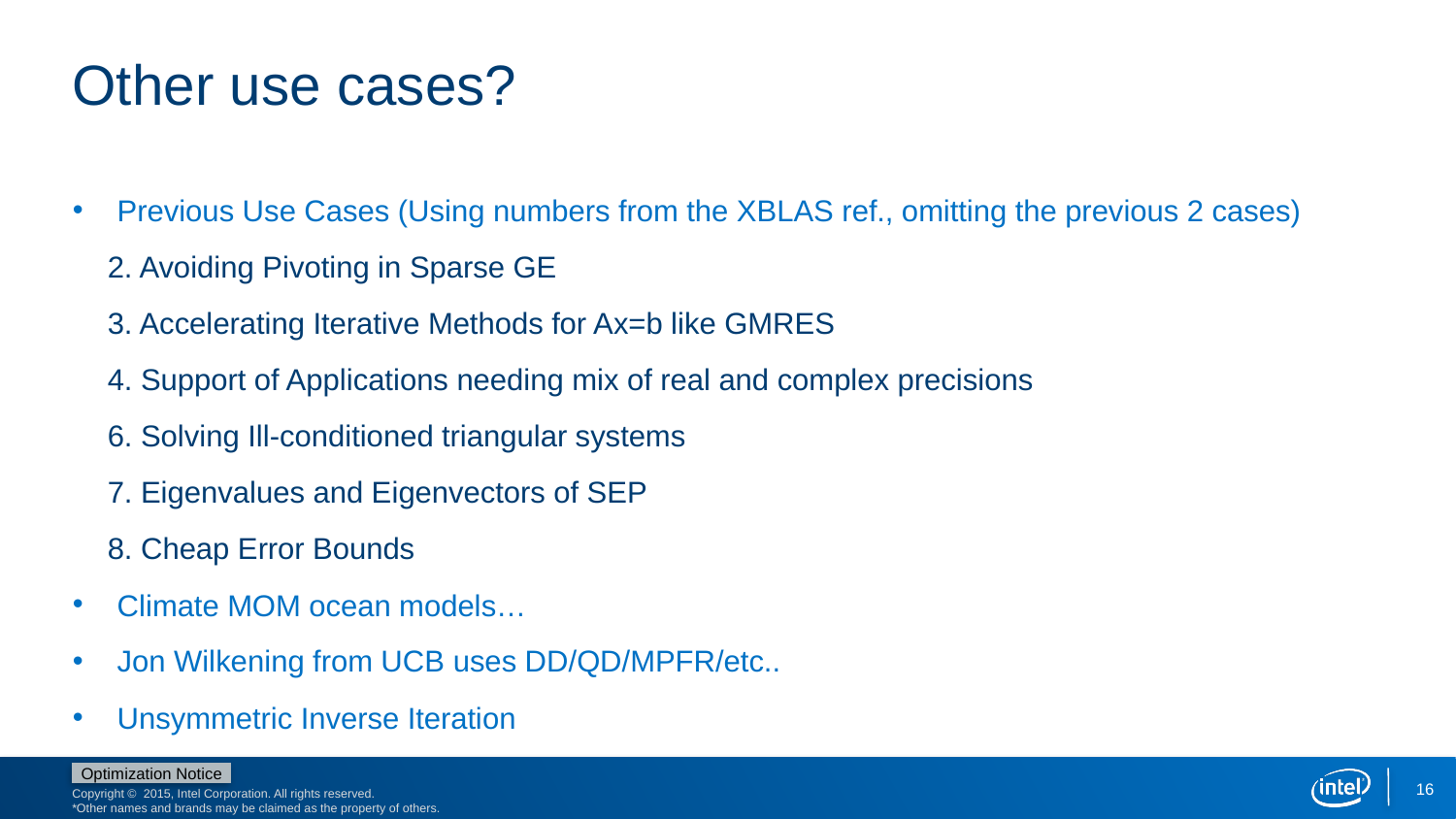

# Other use cases?
Previous Use Cases (Using numbers from the XBLAS ref., omitting the previous 2 cases)
2. Avoiding Pivoting in Sparse GE
3. Accelerating Iterative Methods for Ax=b like GMRES
4. Support of Applications needing mix of real and complex precisions
6. Solving Ill-conditioned triangular systems
7. Eigenvalues and Eigenvectors of SEP
8. Cheap Error Bounds
Climate MOM ocean models…
Jon Wilkening from UCB uses DD/QD/MPFR/etc..
Unsymmetric Inverse Iteration
16